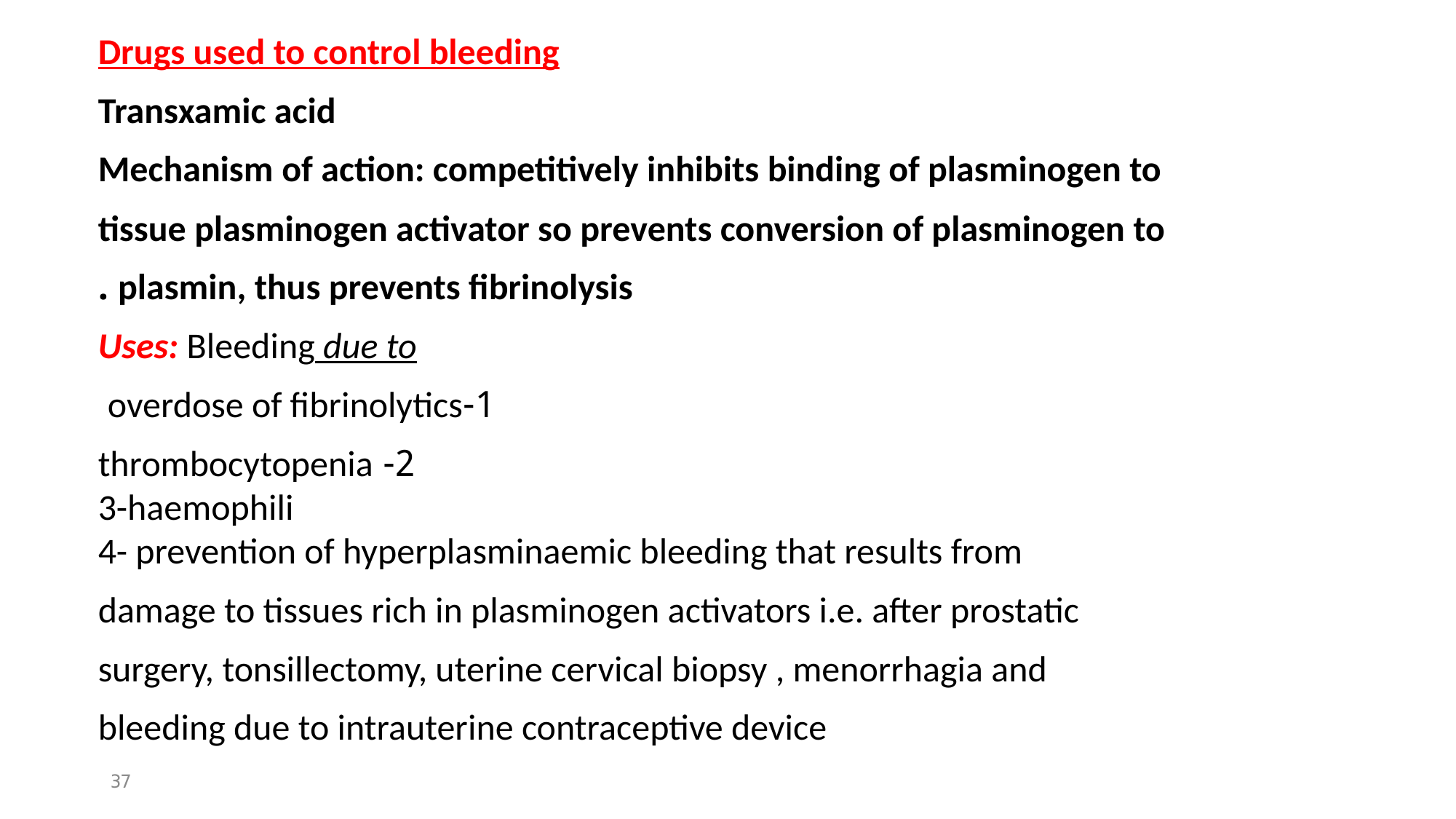

Drugs used to control bleeding
Transxamic acid
 Mechanism of action: competitively inhibits binding of plasminogen to
tissue plasminogen activator so prevents conversion of plasminogen to
plasmin, thus prevents fibrinolysis .
Uses: Bleeding due to
1-overdose of fibrinolytics
2- thrombocytopenia
3-haemophili
4- prevention of hyperplasminaemic bleeding that results from
damage to tissues rich in plasminogen activators i.e. after prostatic
surgery, tonsillectomy, uterine cervical biopsy , menorrhagia and
bleeding due to intrauterine contraceptive device

37